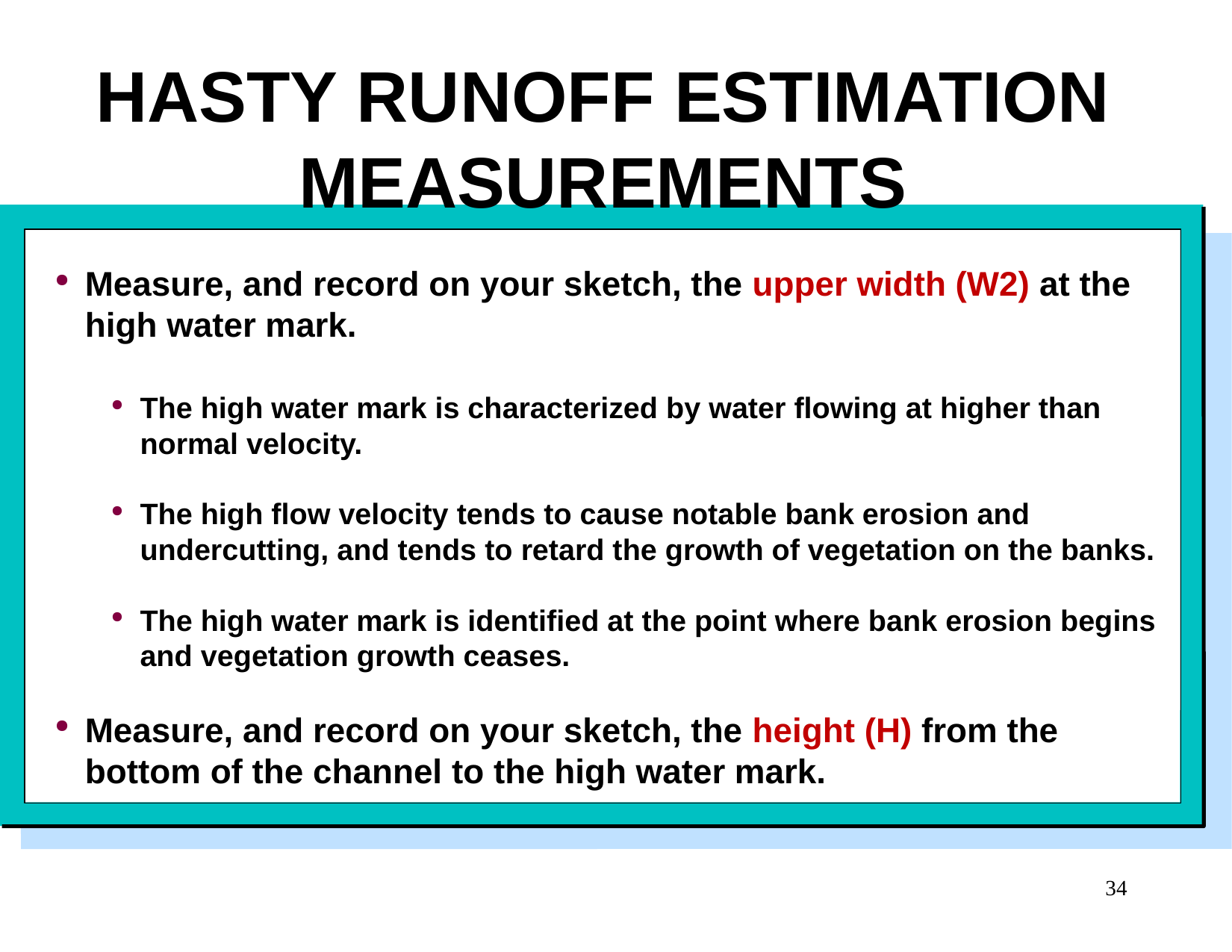

HASTY RUNOFF ESTIMATION MEASUREMENTS

Measure, and record on your sketch, the upper width (W2) at the high water mark.
The high water mark is characterized by water flowing at higher than normal velocity.
The high flow velocity tends to cause notable bank erosion and undercutting, and tends to retard the growth of vegetation on the banks.
The high water mark is identified at the point where bank erosion begins and vegetation growth ceases.
Measure, and record on your sketch, the height (H) from the bottom of the channel to the high water mark.
34